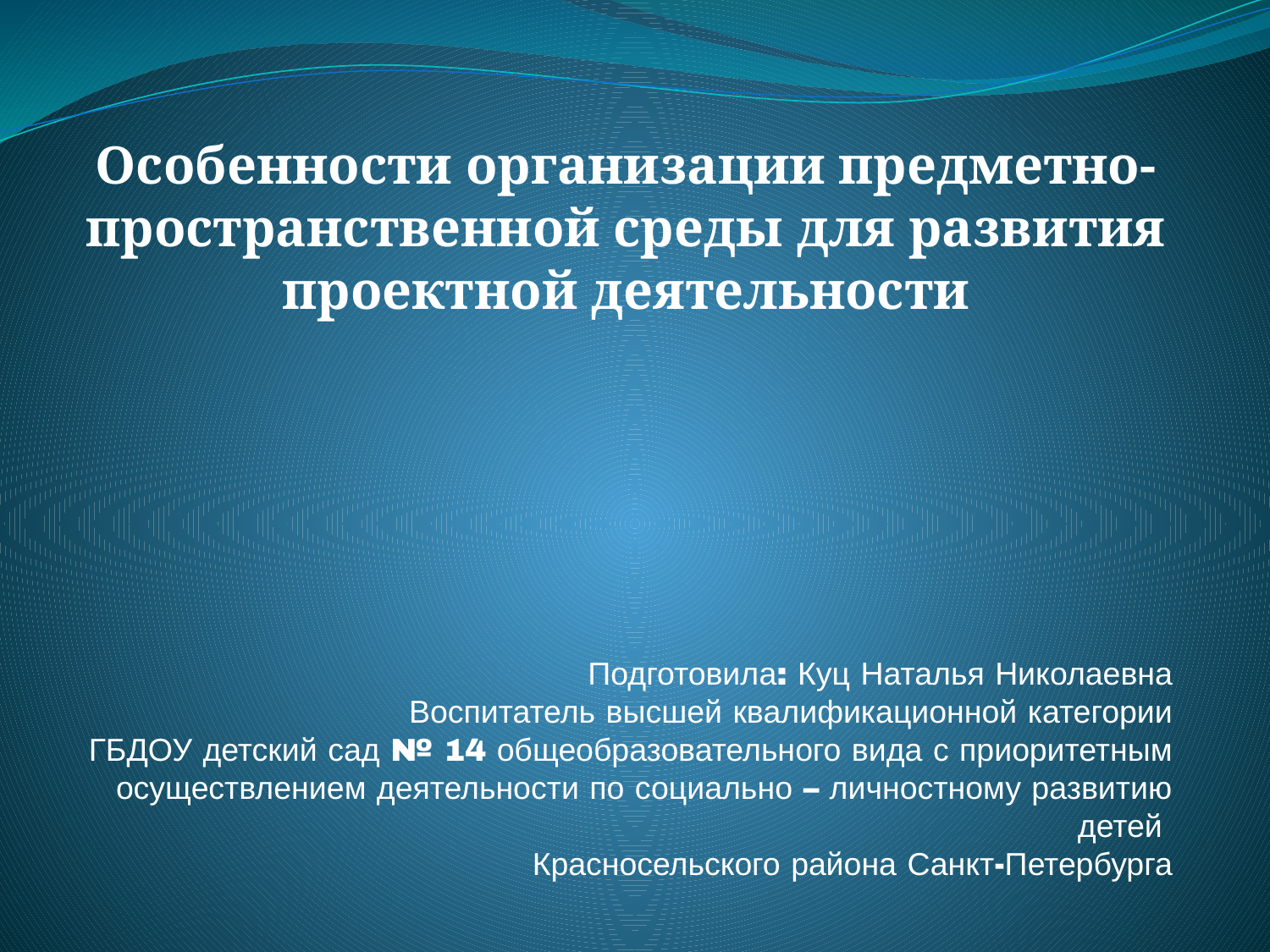

Особенности организации предметно-пространственной среды для развития проектной деятельности
# Подготовила: Куц Наталья Николаевна Воспитатель высшей квалификационной категории ГБДОУ детский сад № 14 общеобразовательного вида с приоритетным осуществлением деятельности по социально – личностному развитию детей Красносельского района Санкт-Петербурга